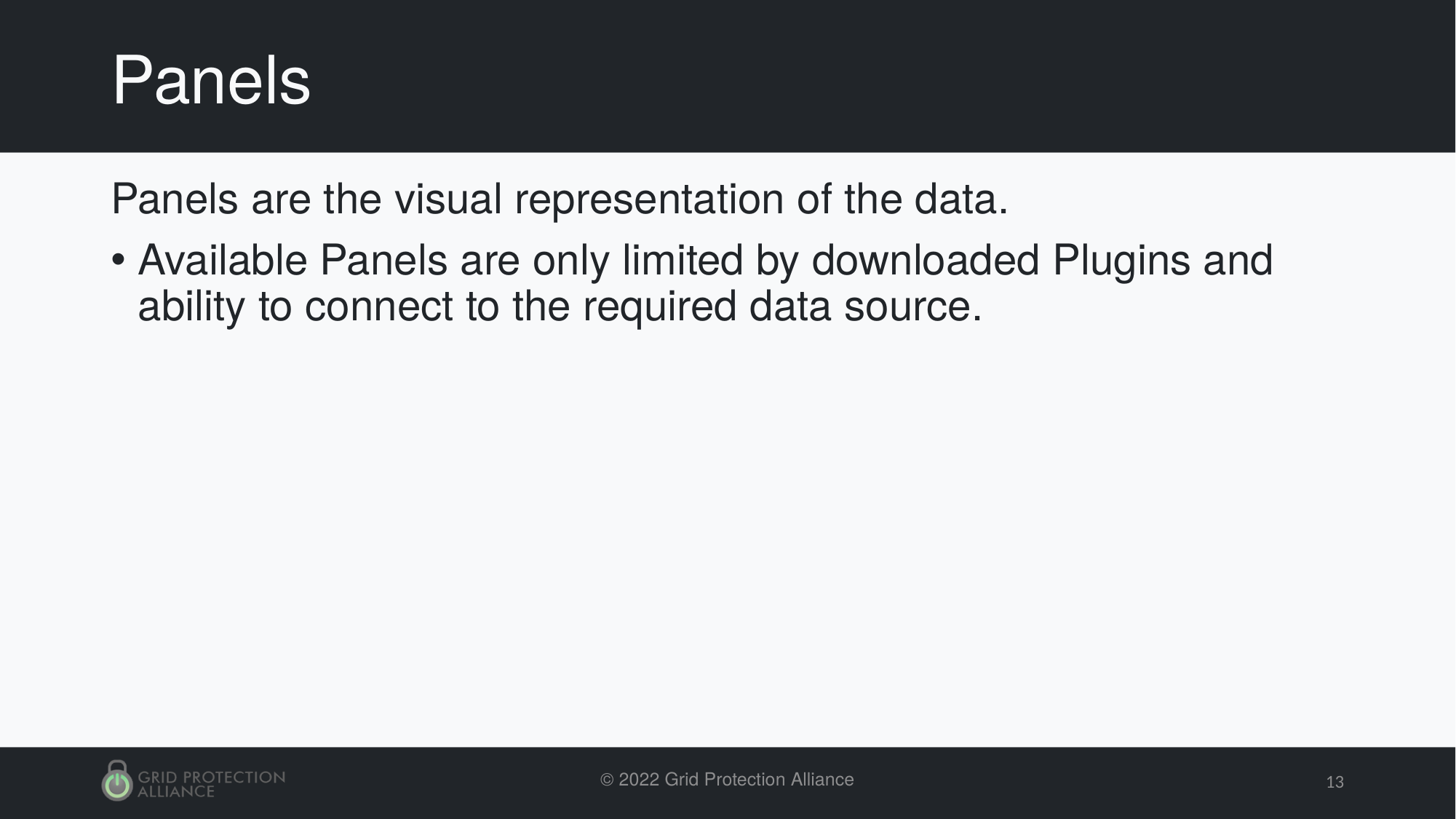

# Panels
Panels are the visual representation of the data.
Available Panels are only limited by downloaded Plugins and ability to connect to the required data source.

© 2022 Grid Protection Alliance
13